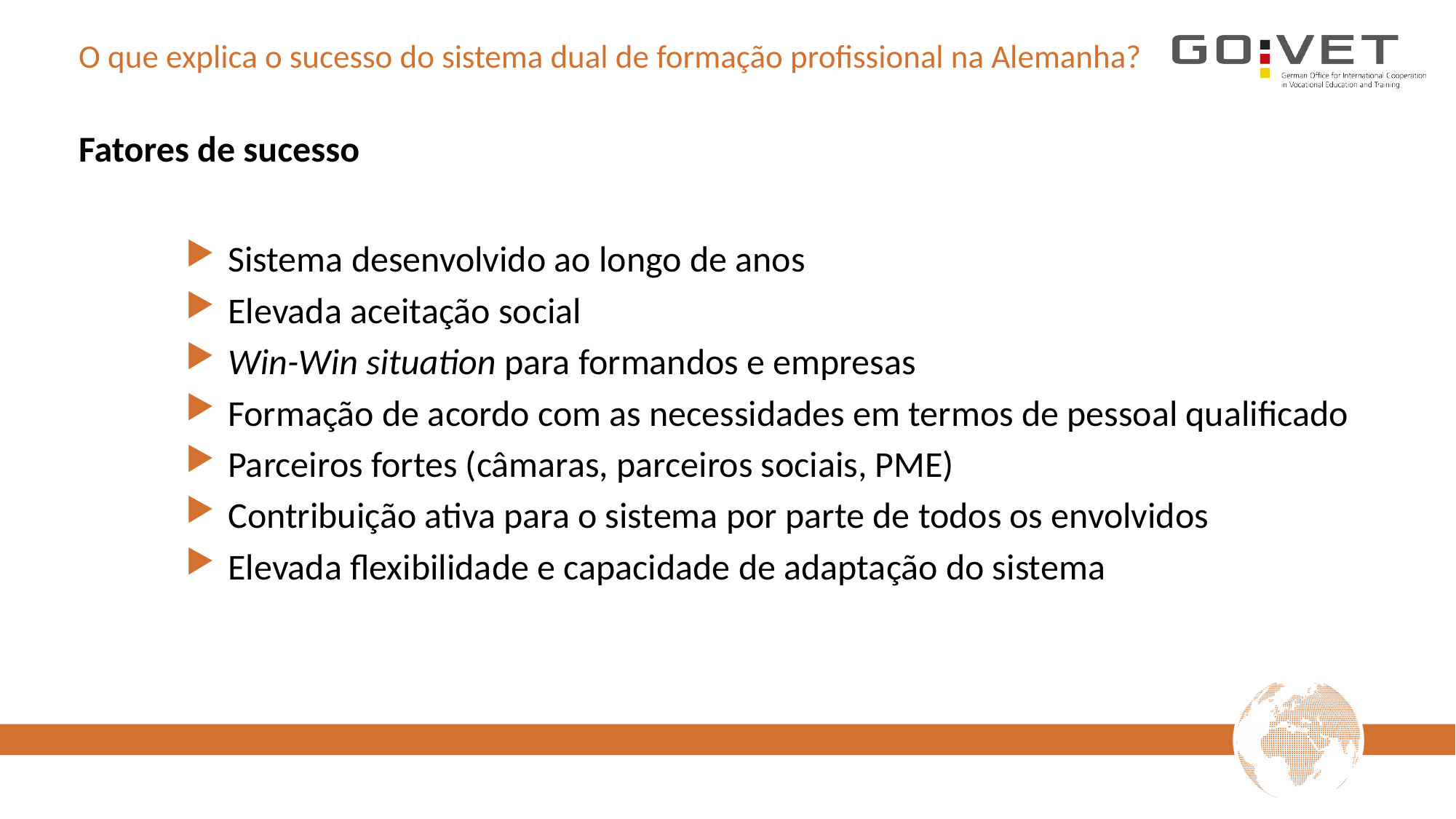

# O que explica o sucesso do sistema dual de formação profissional na Alemanha?
Fatores de sucesso

Sistema desenvolvido ao longo de anos
Elevada aceitação social
Win-Win situation para formandos e empresas
Formação de acordo com as necessidades em termos de pessoal qualificado
Parceiros fortes (câmaras, parceiros sociais, PME)
Contribuição ativa para o sistema por parte de todos os envolvidos
Elevada flexibilidade e capacidade de adaptação do sistema